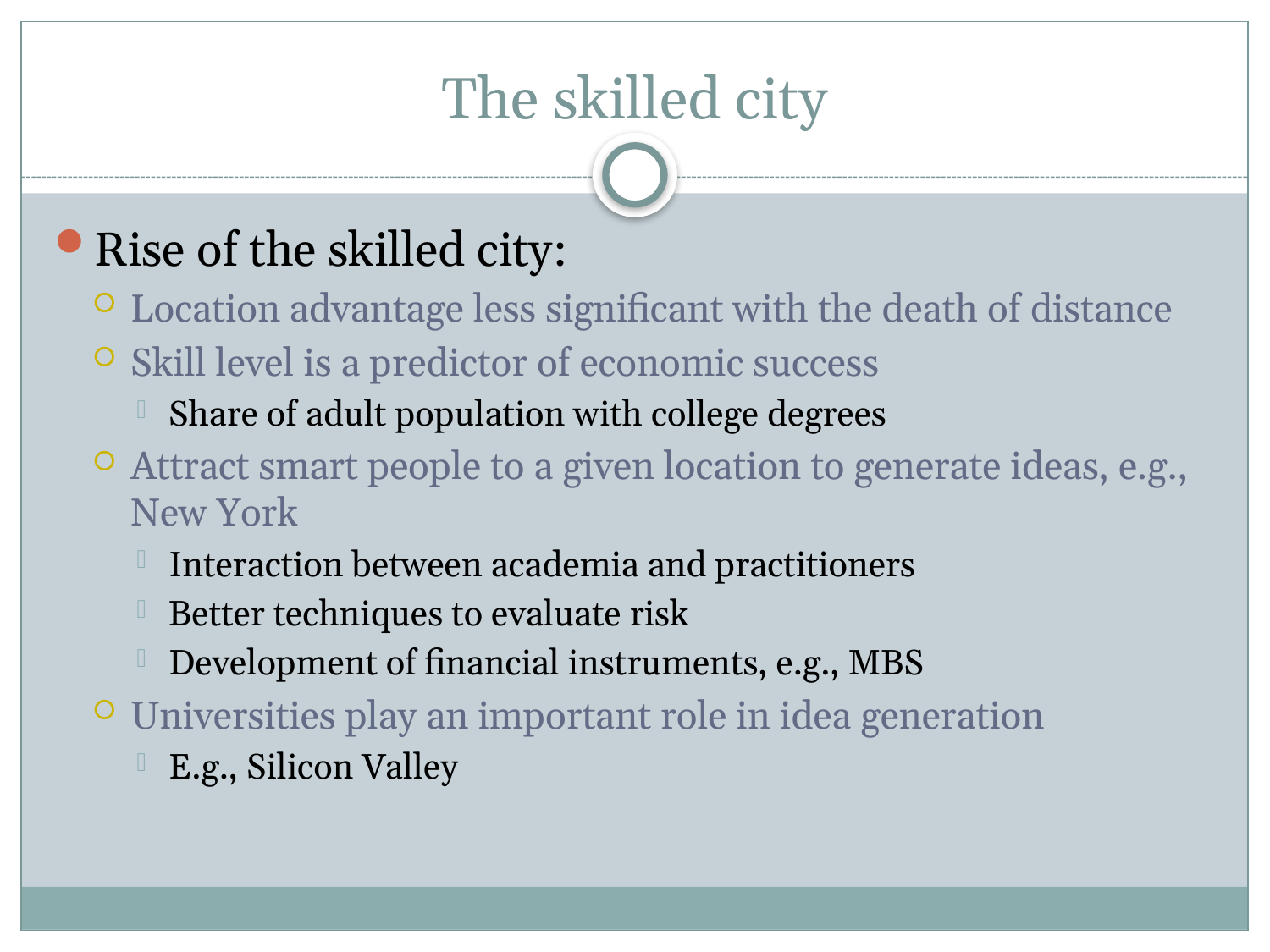

# The skilled city
Rise of the skilled city:
Location advantage less significant with the death of distance
Skill level is a predictor of economic success
Share of adult population with college degrees
Attract smart people to a given location to generate ideas, e.g., New York
Interaction between academia and practitioners
Better techniques to evaluate risk
Development of financial instruments, e.g., MBS
Universities play an important role in idea generation
E.g., Silicon Valley